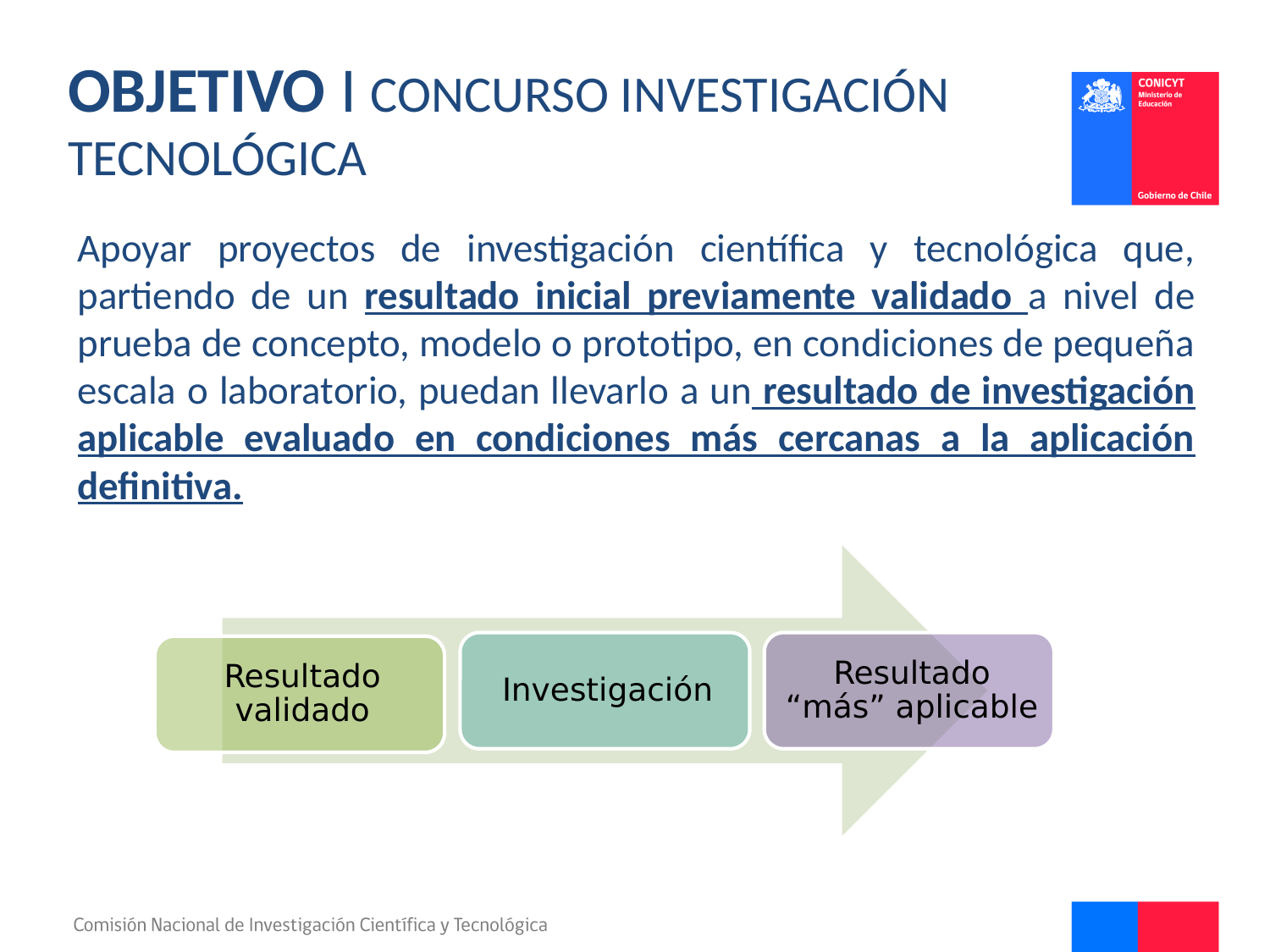

# Objetivo I Concurso Investigación Tecnológica
Apoyar proyectos de investigación científica y tecnológica que, partiendo de un resultado inicial previamente validado a nivel de prueba de concepto, modelo o prototipo, en condiciones de pequeña escala o laboratorio, puedan llevarlo a un resultado de investigación aplicable evaluado en condiciones más cercanas a la aplicación definitiva.

Resultado validado
Investigación
Resultado “más” aplicable